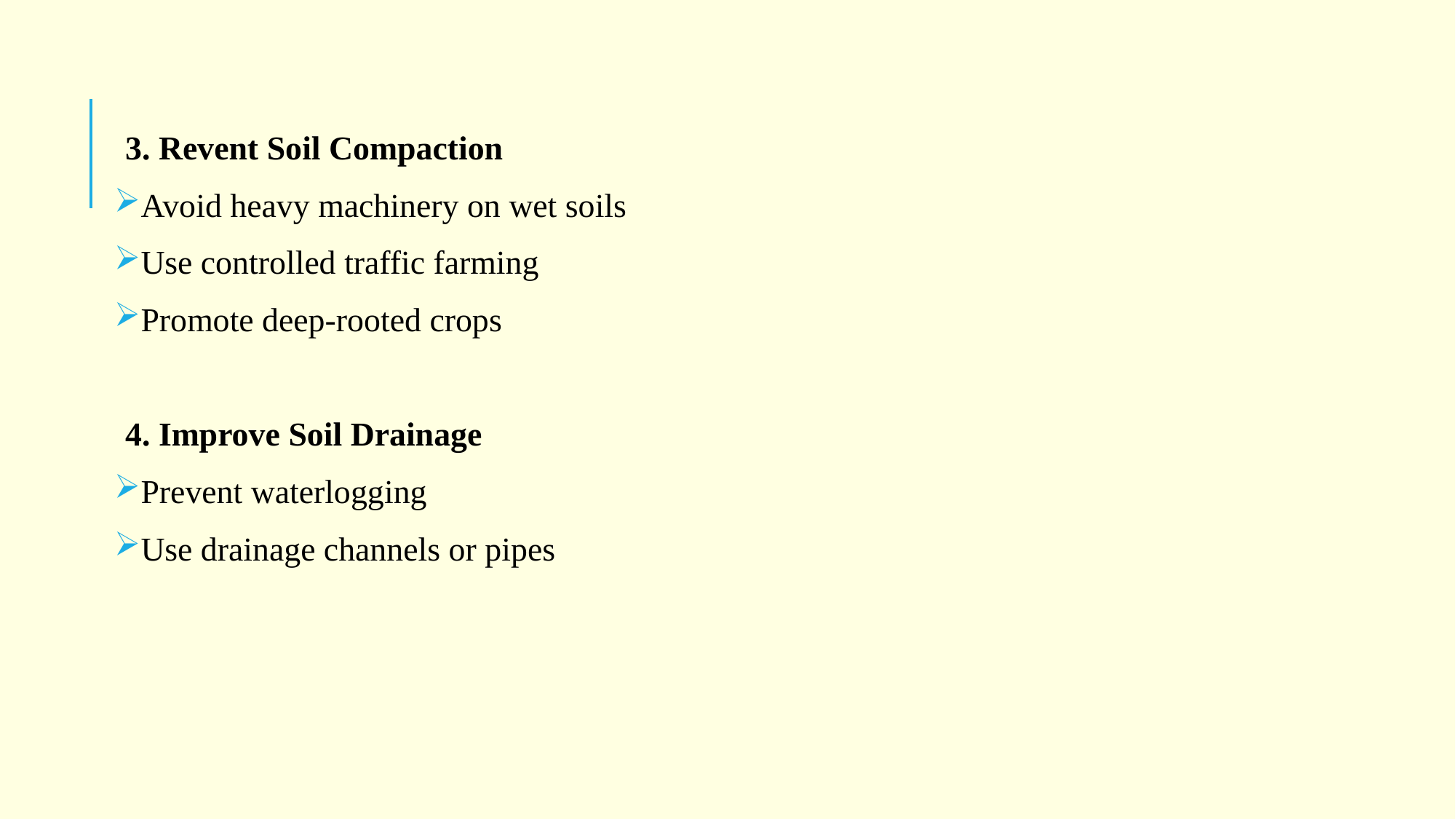

3. Revent Soil Compaction
Avoid heavy machinery on wet soils
Use controlled traffic farming
Promote deep-rooted crops

4. Improve Soil Drainage
Prevent waterlogging
Use drainage channels or pipes